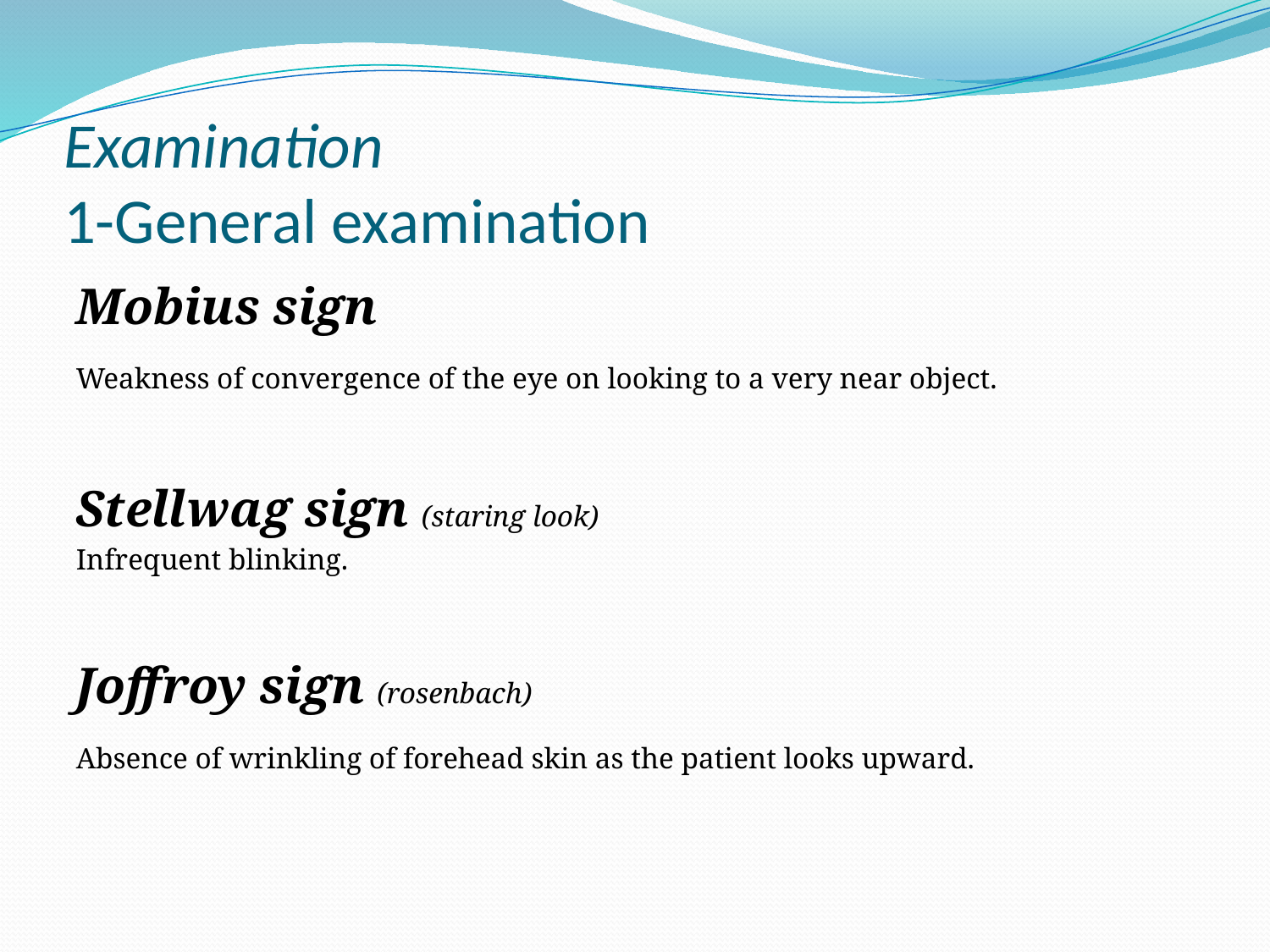

# Examination 1-General examination
Mobius sign
Weakness of convergence of the eye on looking to a very near object.

Stellwag sign (staring look)
Infrequent blinking.

Joffroy sign (rosenbach)
Absence of wrinkling of forehead skin as the patient looks upward.